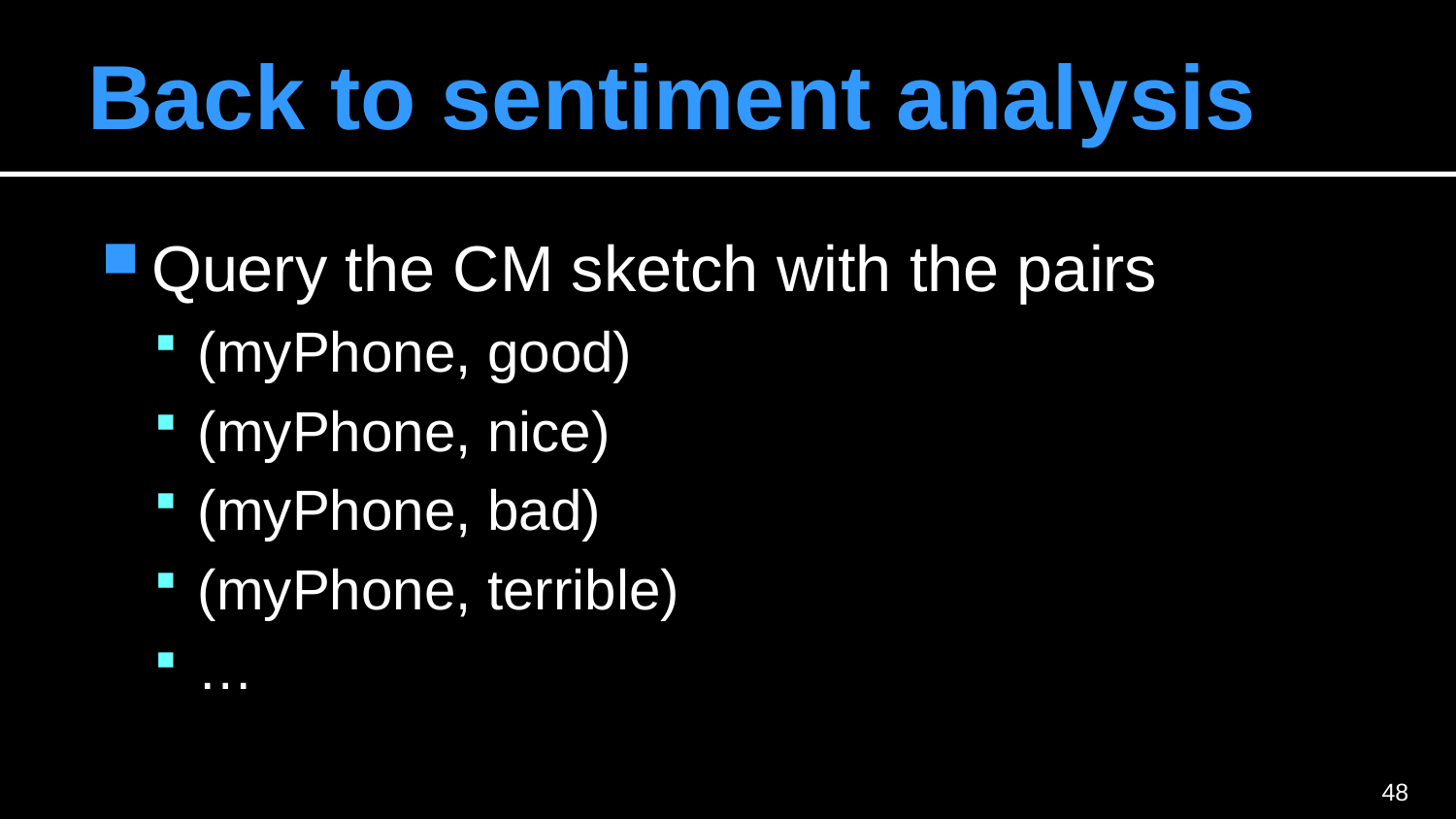

# Back to sentiment analysis
Query the CM sketch with the pairs
(myPhone, good)
(myPhone, nice)
(myPhone, bad)
(myPhone, terrible)
…
48